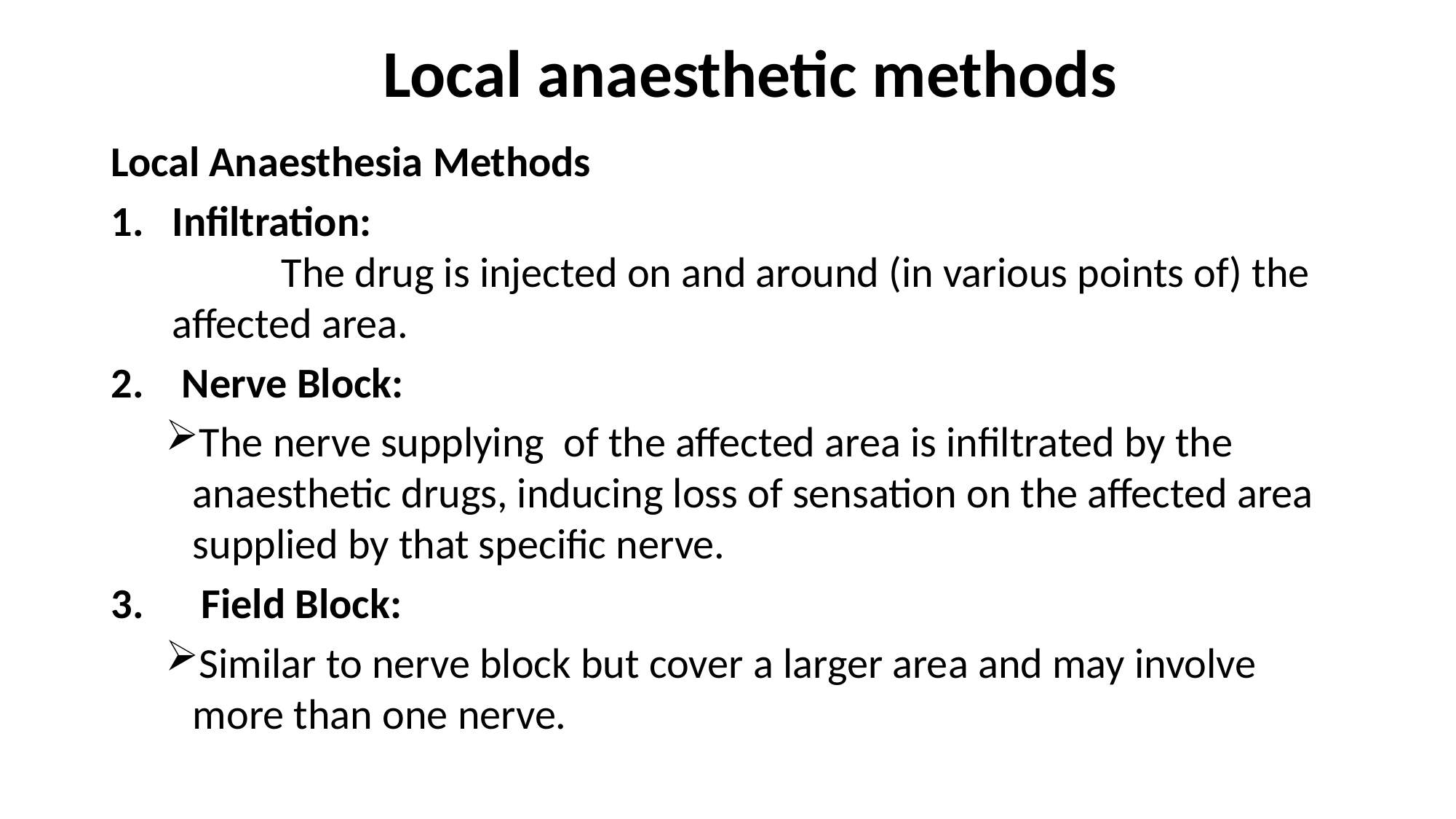

# Local anaesthetic methods
Local Anaesthesia Methods
Infiltration:
	The drug is injected on and around (in various points of) the affected area.
 Nerve Block:
The nerve supplying  of the affected area is infiltrated by the anaesthetic drugs, inducing loss of sensation on the affected area supplied by that specific nerve.
   Field Block:
Similar to nerve block but cover a larger area and may involve more than one nerve.